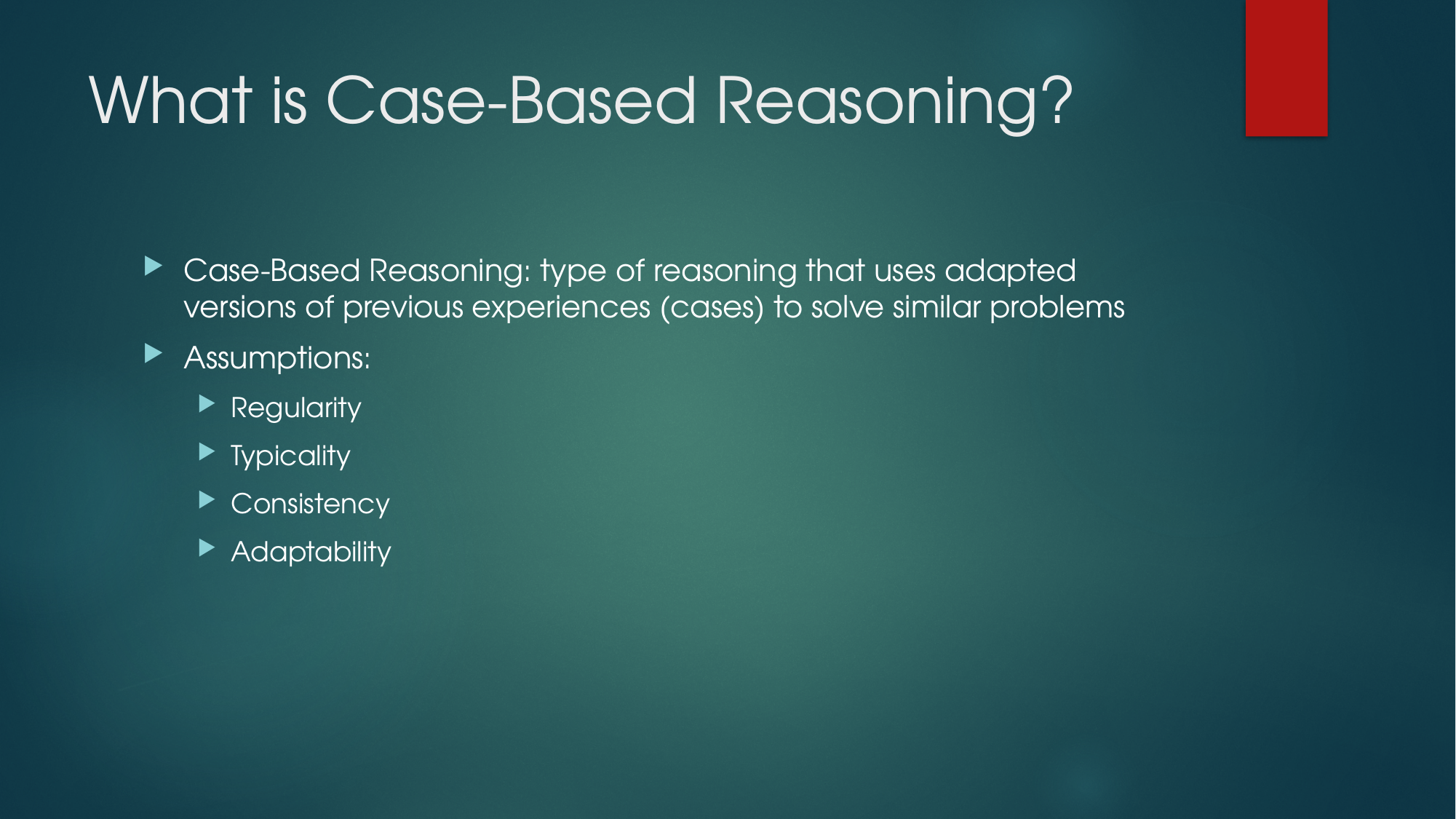

# What is Case-Based Reasoning?
Case-Based Reasoning: type of reasoning that uses adapted versions of previous experiences (cases) to solve similar problems
Assumptions:
Regularity
Typicality
Consistency
Adaptability